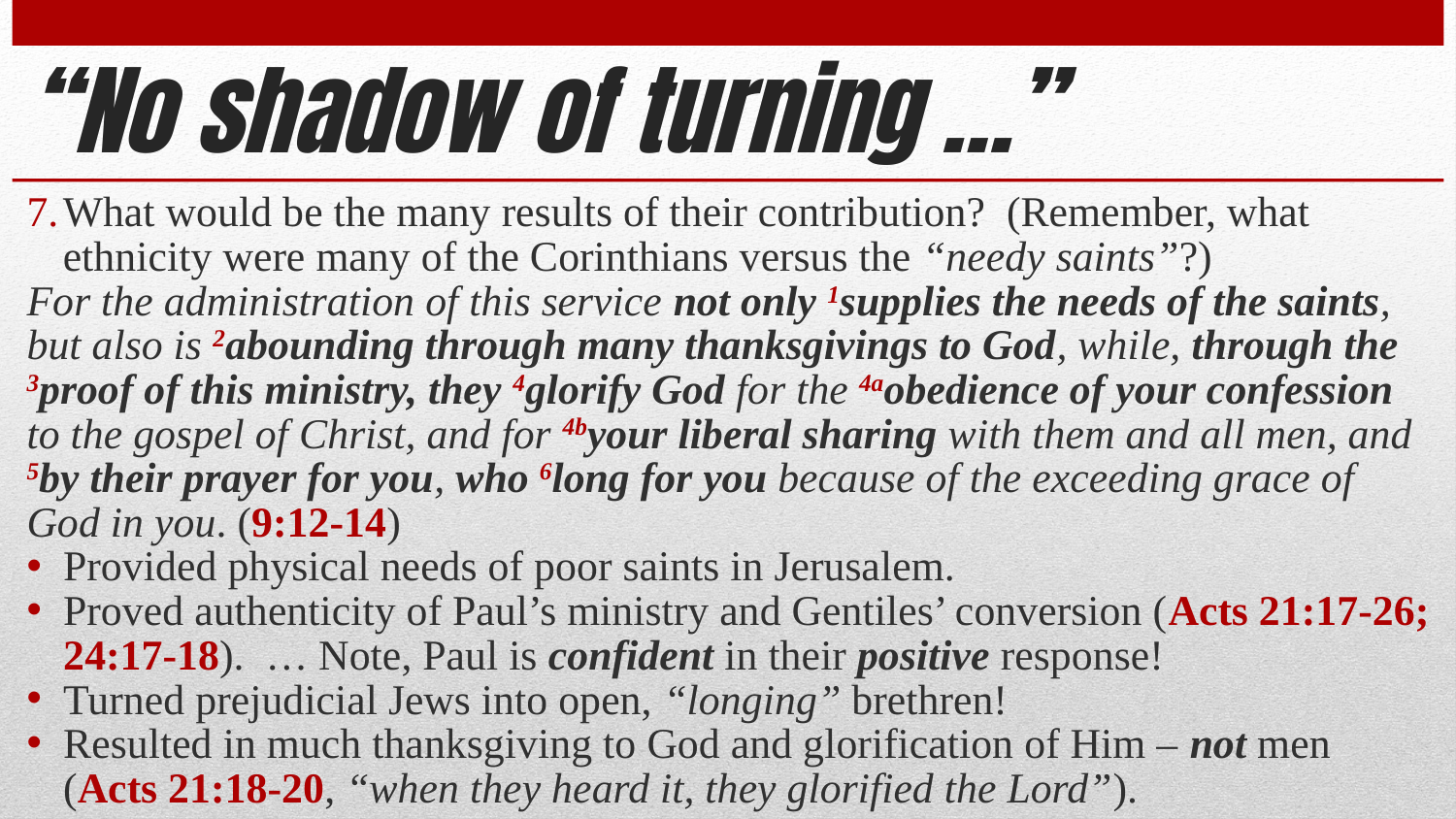

# “No shadow of turning …”
What would be the many results of their contribution?  (Remember, what ethnicity were many of the Corinthians versus the “needy saints”?)
For the administration of this service not only 1supplies the needs of the saints, but also is 2abounding through many thanksgivings to God, while, through the 3proof of this ministry, they 4glorify God for the 4aobedience of your confession to the gospel of Christ, and for 4byour liberal sharing with them and all men, and 5by their prayer for you, who 6long for you because of the exceeding grace of God in you. (9:12-14)
Provided physical needs of poor saints in Jerusalem.
Proved authenticity of Paul’s ministry and Gentiles’ conversion (Acts 21:17-26; 24:17-18).  … Note, Paul is confident in their positive response!
Turned prejudicial Jews into open, “longing” brethren!
Resulted in much thanksgiving to God and glorification of Him – not men (Acts 21:18-20, “when they heard it, they glorified the Lord”).